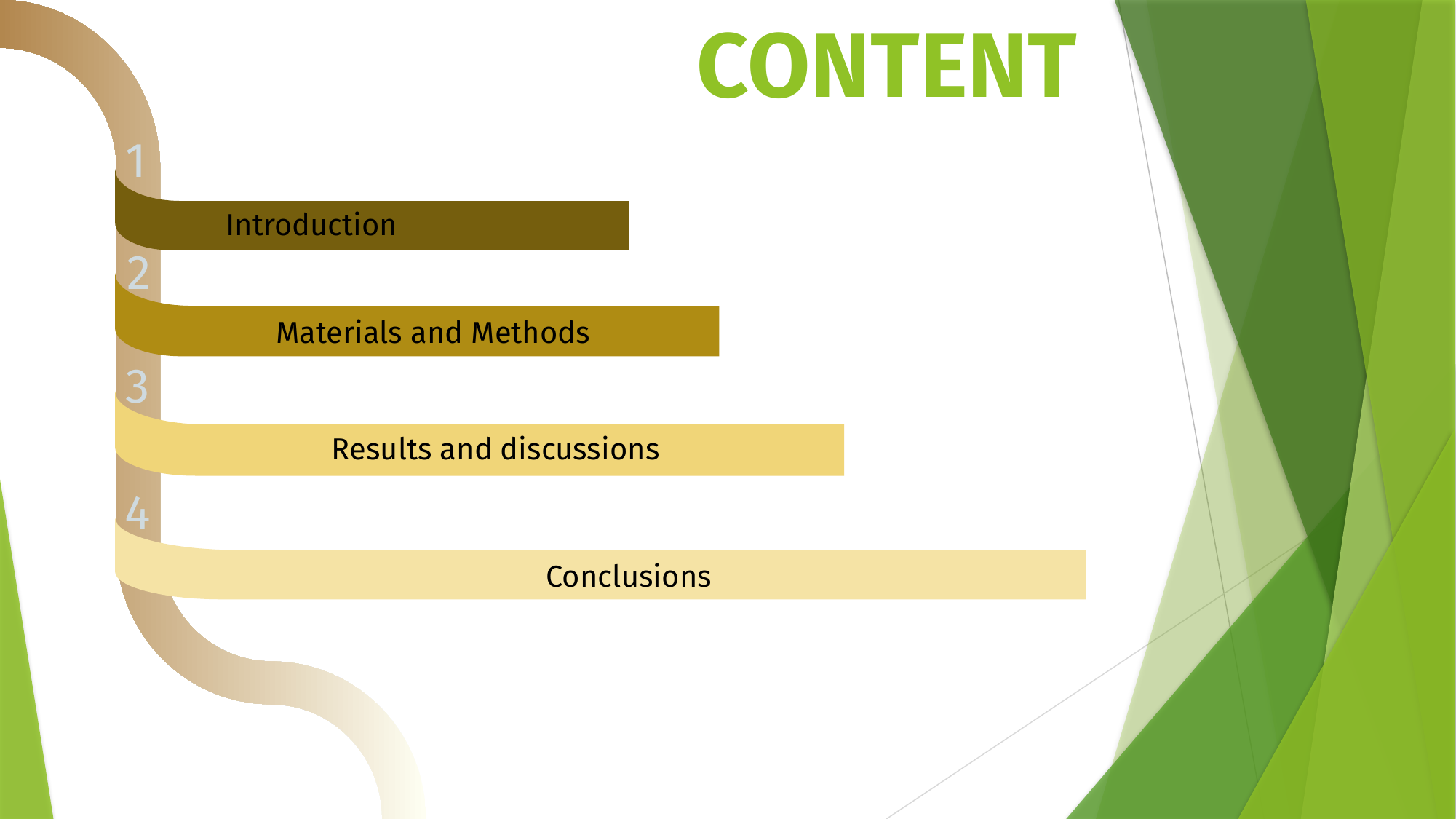

# CONTENT
1

Introduction
2

Materials and Methods
3

Results and discussions
4

Conclusions